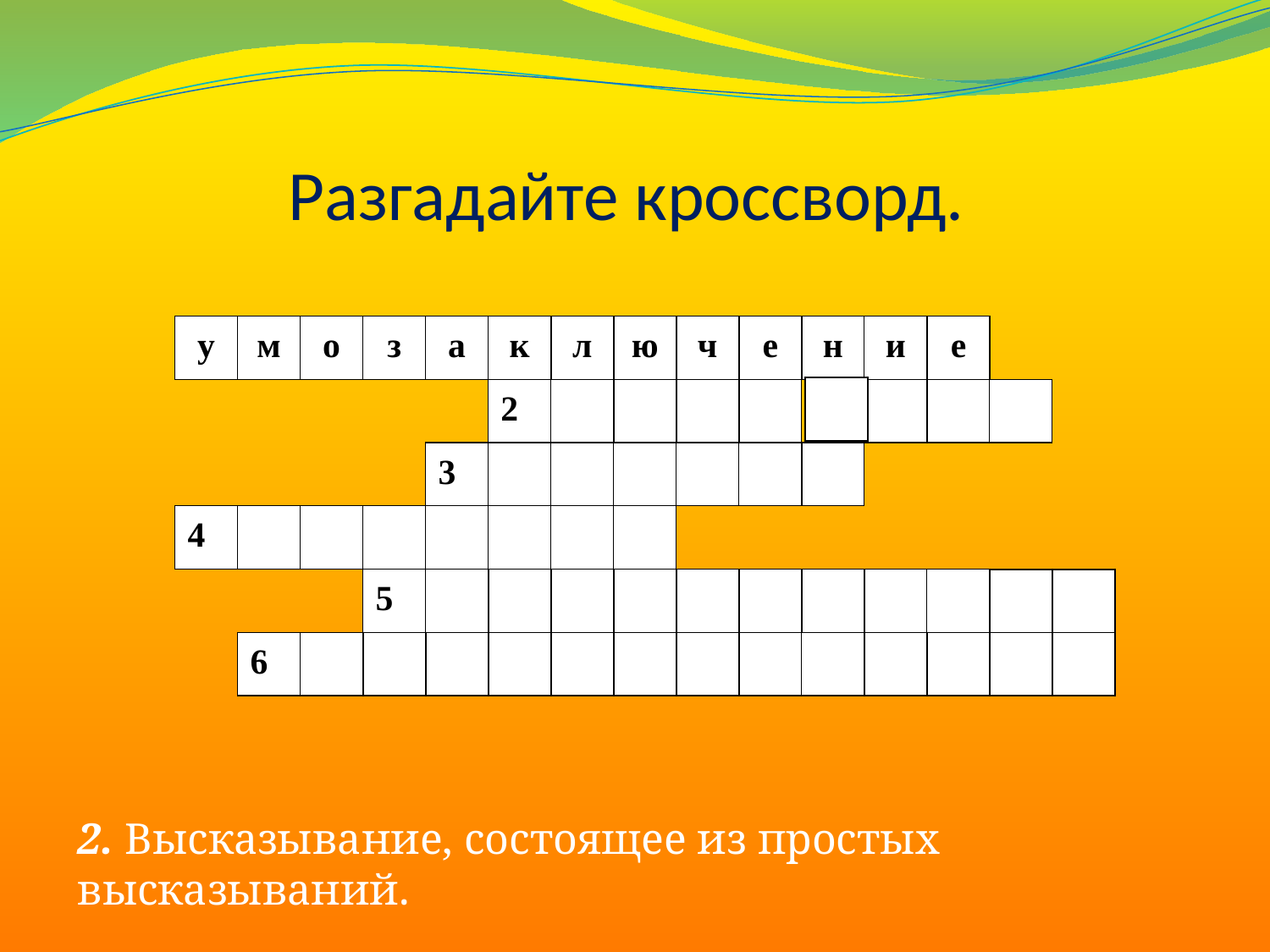

# Разгадайте кроссворд.
у
м
о
з
а
к
л
ю
ч
е
н
и
е

2

3

4

5

6

2. Высказывание, состоящее из простых высказываний.